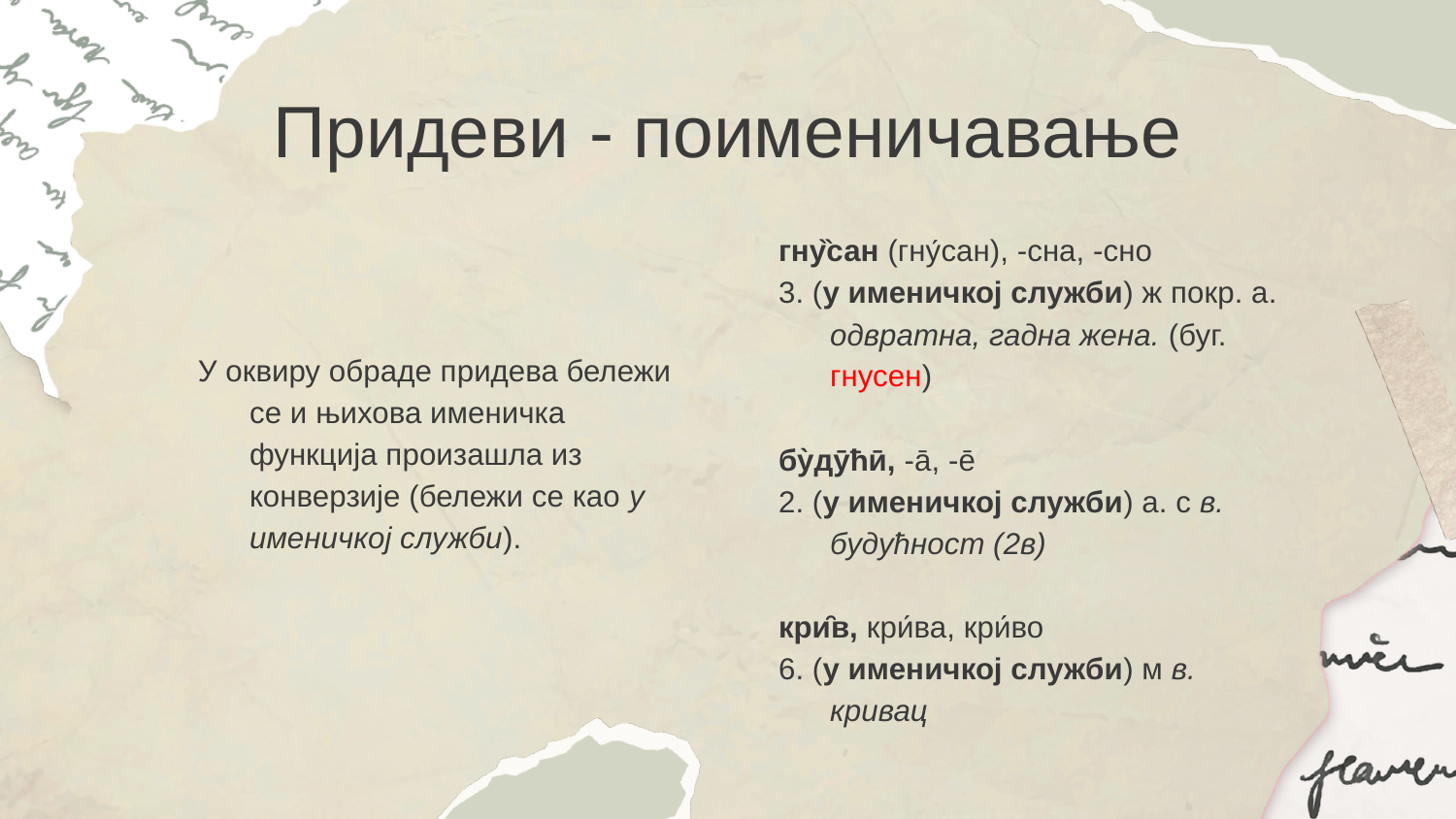

# Придеви - поименичавање

У оквиру обраде придева бележи се и њихова именичка функција произашла из конверзије (бележи се као у именичкој служби).
гну̏сан (гну́сан), -сна, -сно
3. (у именичкој служби) ж покр. а. одвратна, гадна жена. (буг. гнусен)

бу̀дӯћӣ, -а̄, -е̄
2. (у именичкој служби) а. с в. будућност (2в)

кри̑в, кри́ва, кри́во
6. (у именичкој служби) м в. кривац